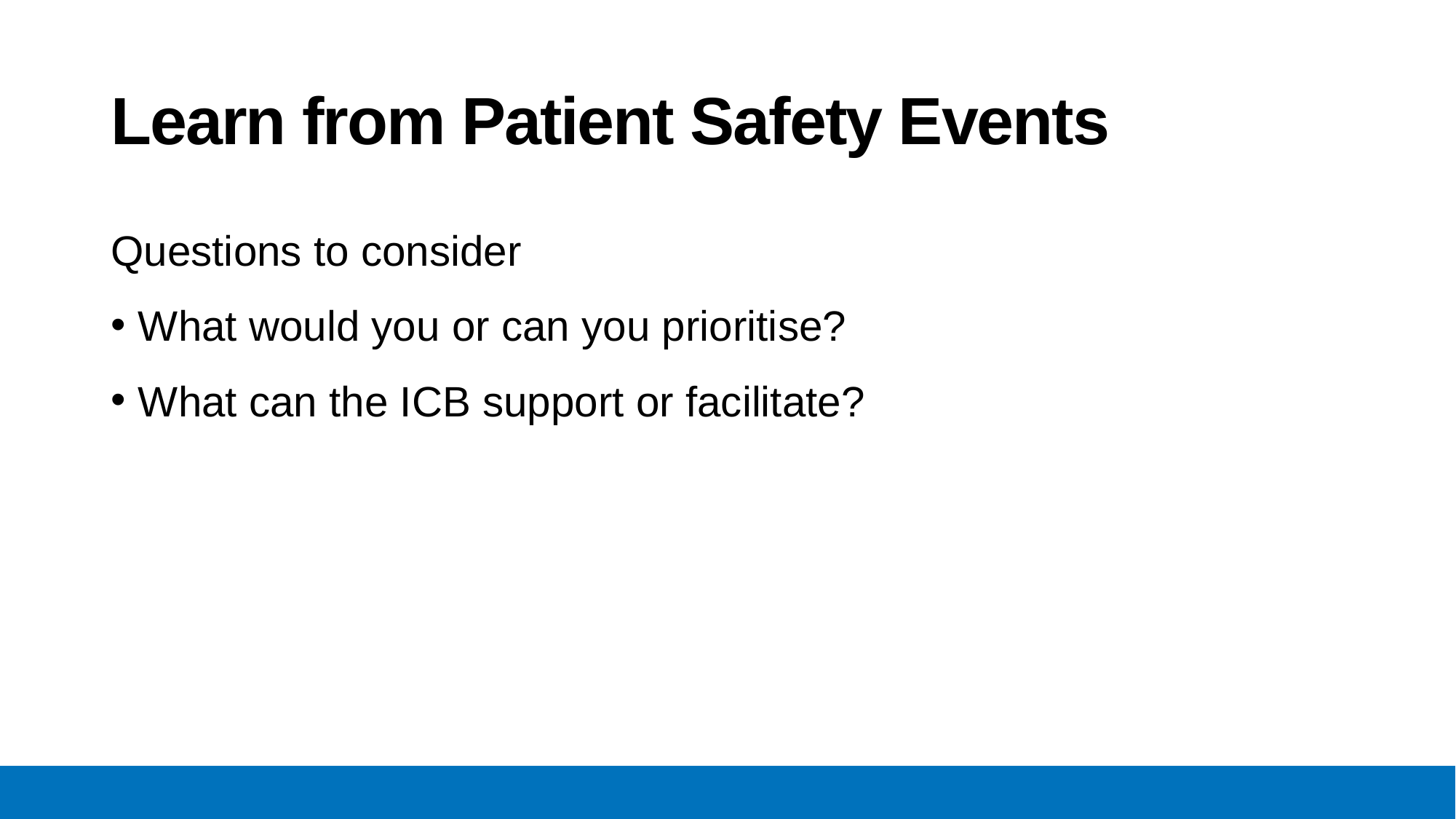

# Learn from Patient Safety Events
Questions to consider
What would you or can you prioritise?
What can the ICB support or facilitate?